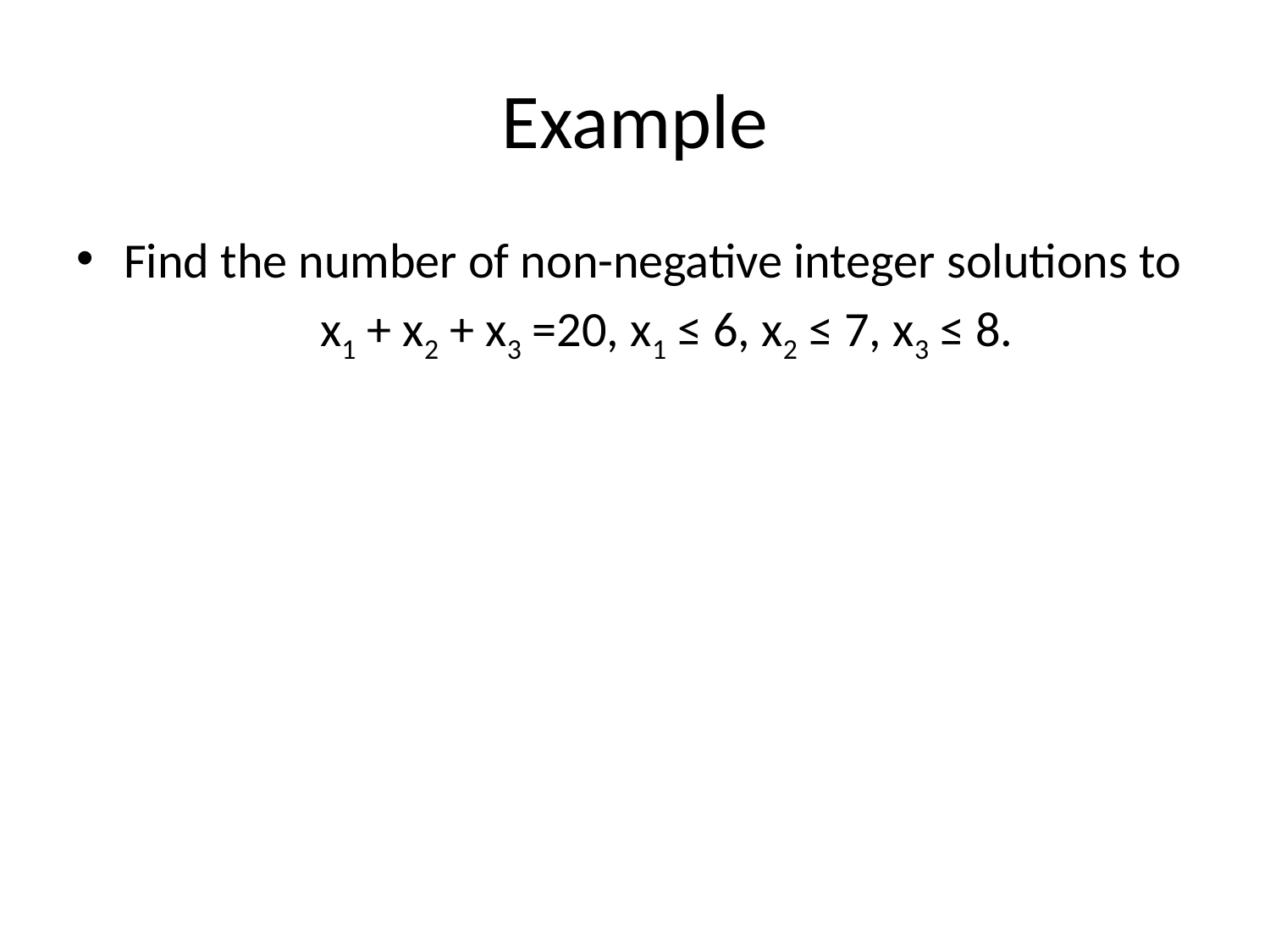

# Example
Find the number of non-negative integer solutions to
x1 + x2 + x3 =20, x1 ≤ 6, x2 ≤ 7, x3 ≤ 8.